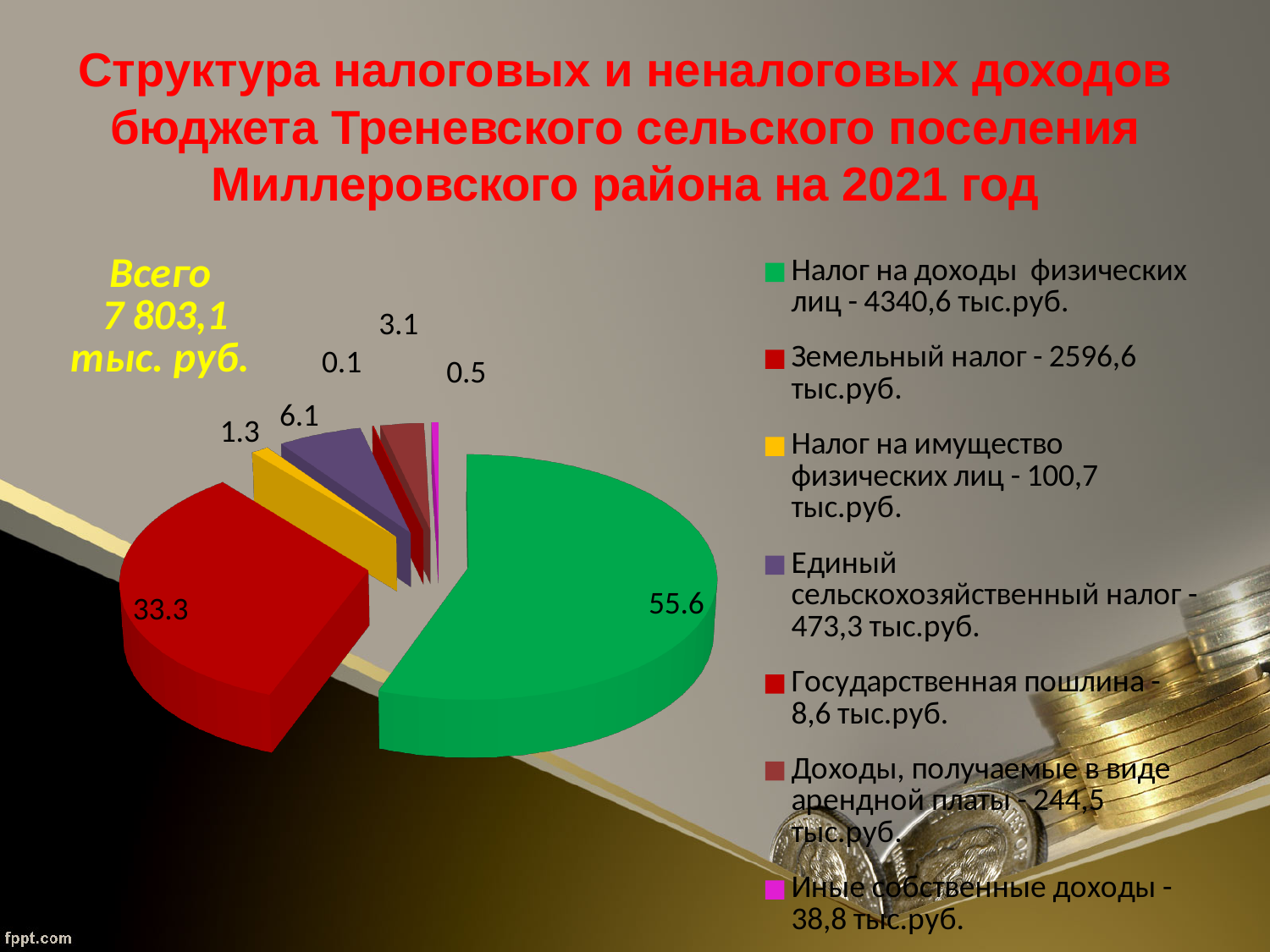

# Структура налоговых и неналоговых доходов бюджета Треневского сельского поселения Миллеровского района на 2021 год

[unsupported chart]